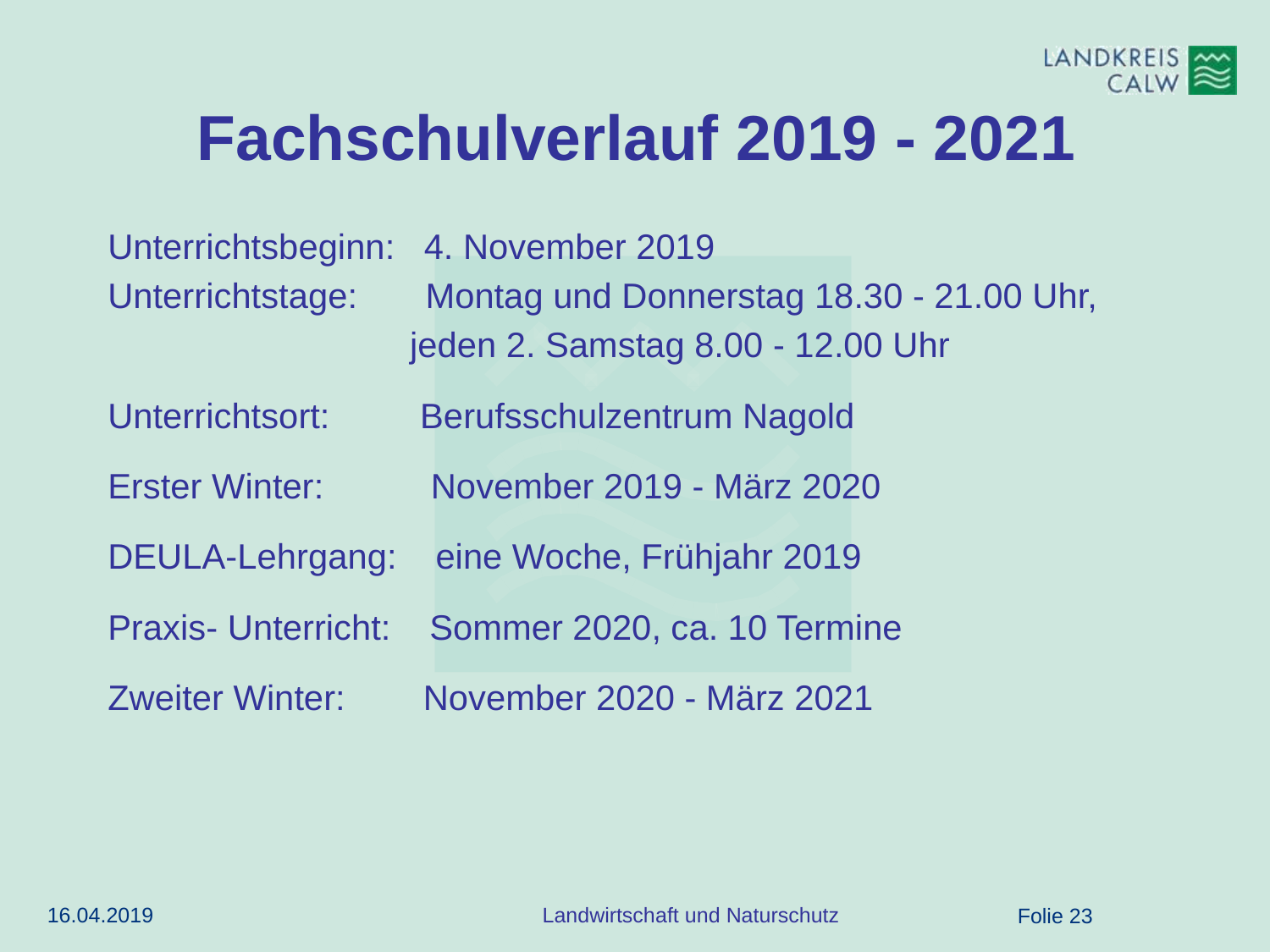

# Fachschulverlauf 2019 - 2021
Unterrichtsbeginn:   4. November 2019
Unterrichtstage:       Montag und Donnerstag 18.30 - 21.00 Uhr,
	                  jeden 2. Samstag 8.00 - 12.00 Uhr
Unterrichtsort:	      Berufsschulzentrum Nagold
Erster Winter:           November 2019 - März 2020
DEULA-Lehrgang:    eine Woche, Frühjahr 2019
Praxis- Unterricht:    Sommer 2020, ca. 10 Termine
Zweiter Winter:        November 2020 - März 2021